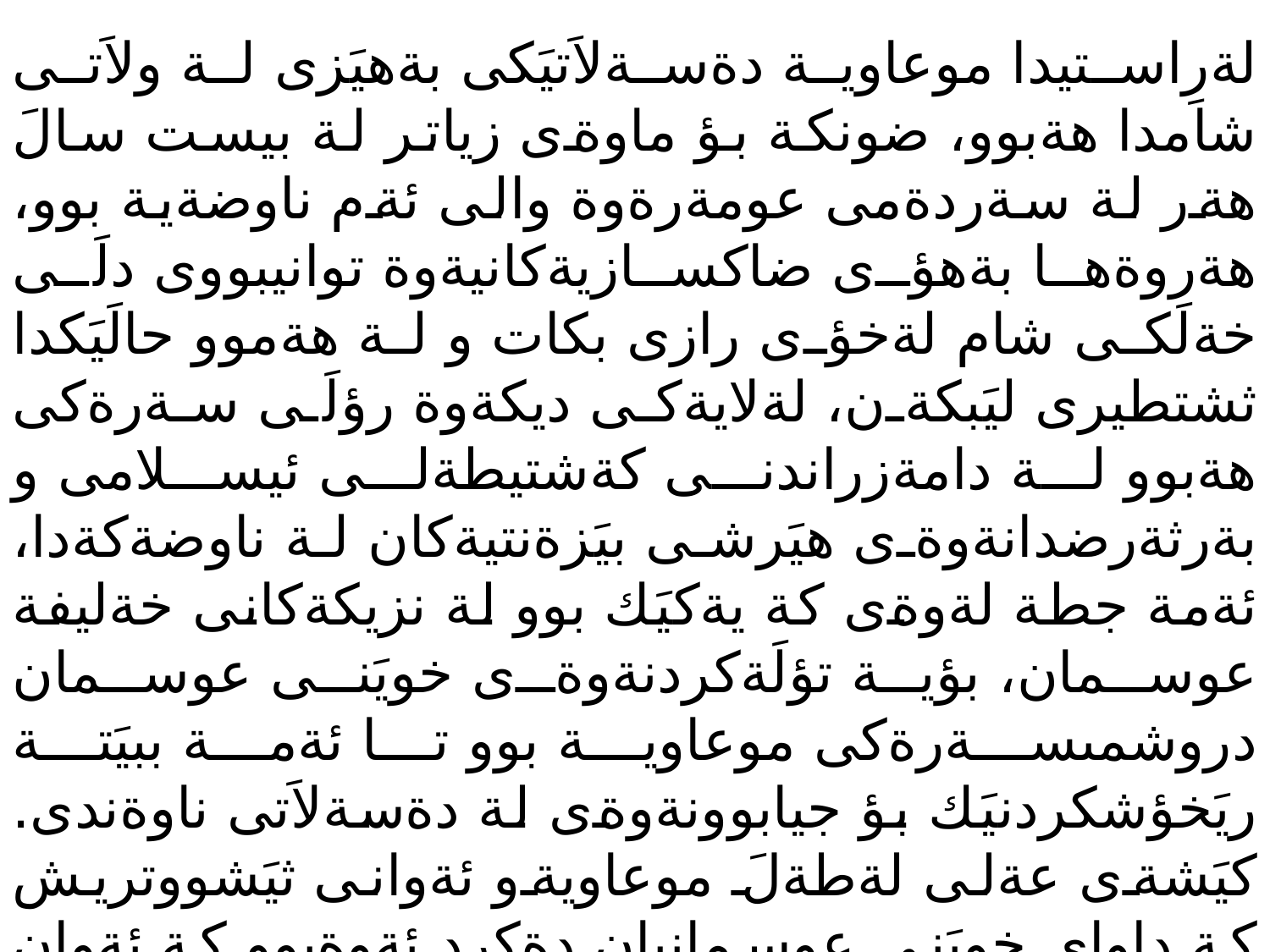

لةرِاستيدا موعاوية دةسةلاَتيَكى بةهيَزى لة ولاَتى شامدا هةبوو، ضونكة بؤ ماوةى زياتر لة بيست سالَ هةر لة سةردةمى عومةرةوة والى ئةم ناوضةية بوو، هةروةها بةهؤى ضاكسازيةكانيةوة توانيبووى دلَى خةلَكى شام لةخؤى رازى بكات و لة هةموو حالَيَكدا ثشتطيرى ليَبكةن، لةلايةكى ديكةوة رؤلَى سةرةكى هةبوو لة دامةزراندنى كةشتيطةلى ئيسلامى و بةرثةرضدانةوةى هيَرشى بيَزةنتيةكان لة ناوضةكةدا، ئةمة جطة لةوةى كة يةكيَك بوو لة نزيكةكانى خةليفة عوسمان، بؤية تؤلَةكردنةوةى خويَنى عوسمان دروشمىسةرةكى موعاوية بوو تا ئةمة ببيَتة ريَخؤشكردنيَك بؤ جيابوونةوةى لة دةسةلاَتى ناوةندى. كيَشةى عةلى لةطةلَ موعاويةو ئةوانى ثيَشووتريش كة داواى خويَنى عوسمانيان دةكرد ئةوةبوو كة ئةوان دةيانويست بةثةلةو بيَ دواكةوتن تؤلَة لةبكوذةكانى عوسمان بكريَتةوة، هةرضةندة عةليش لةطةلَ ئةوةدابوو كة تؤلَة لةوانة